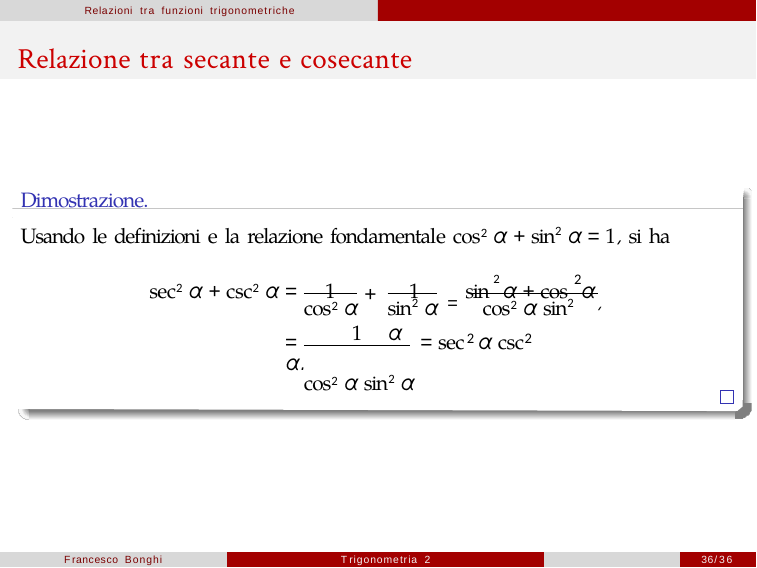

Relazioni  tra  funzioni  trigonometriche

# Relazione tra secante e cosecante
Dimostrazione.
Usando le definizioni e la relazione fondamentale cos2 α + sin2 α = 1, si ha

2	2
1	1	= sin  α + cos  α,
sec2 α + csc2 α =
+
sin2 α	cos2 α sin2 α

cos2 α
1
2	2
=	= sec  α csc  α.
cos2 α sin2 α

Francesco  Bonghi
Trigonometria  2
36/36